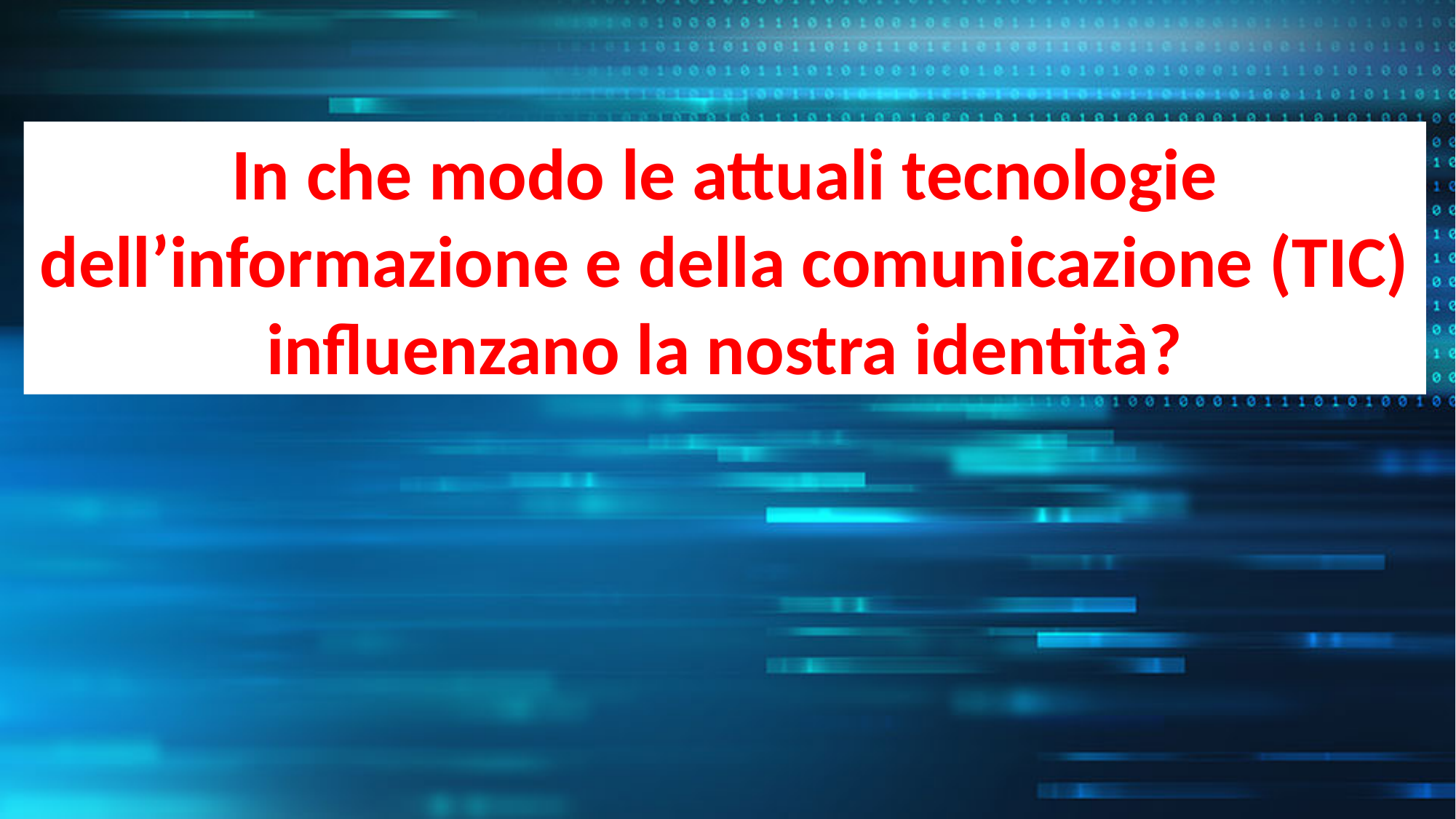

In che modo le attuali tecnologie dell’informazione e della comunicazione (TIC)
influenzano la nostra identità?